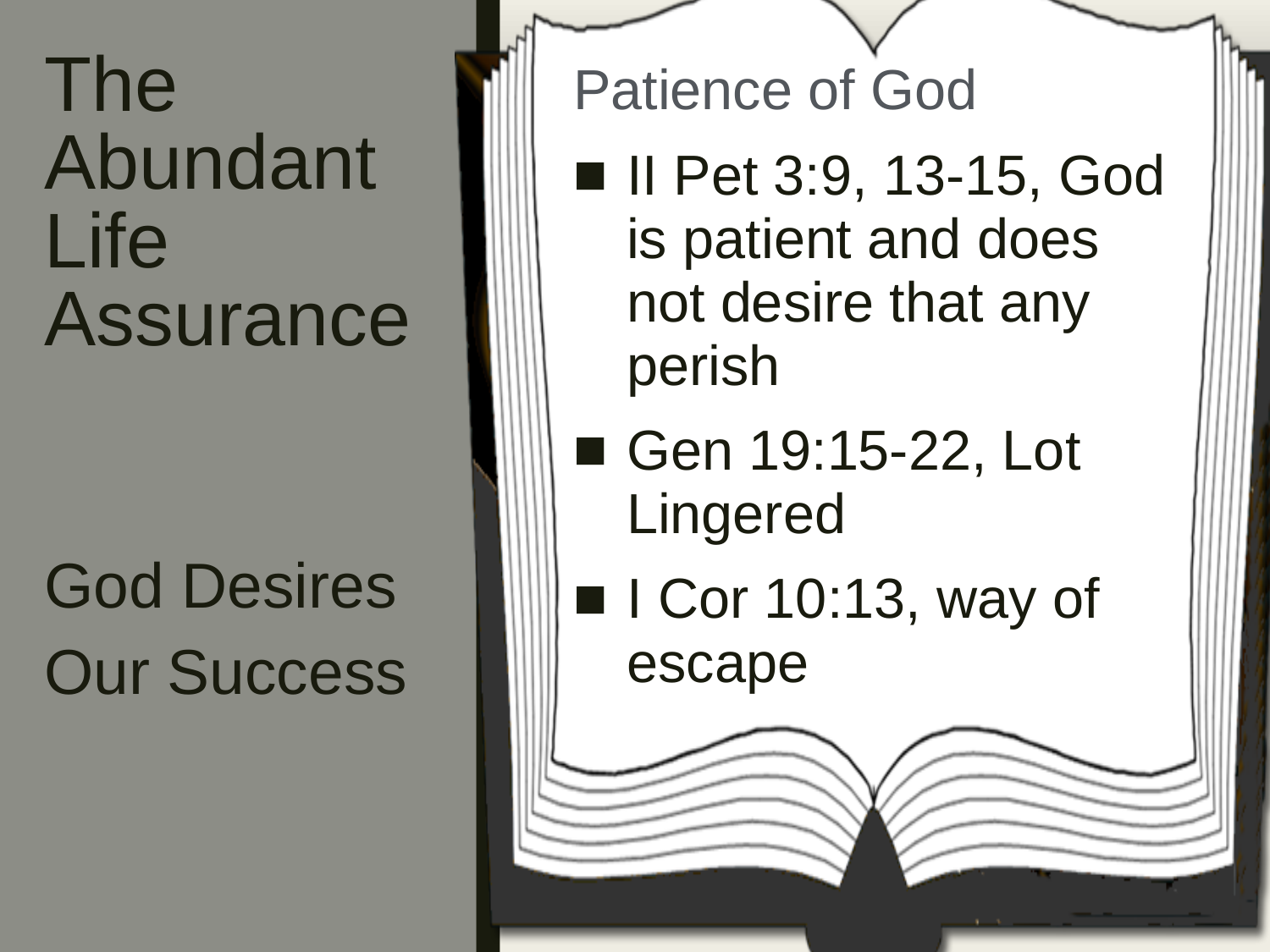

# The Abundant Life Assurance
Patience of God
II Pet 3:9, 13-15, God is patient and does not desire that any perish
Gen 19:15-22, Lot Lingered
I Cor 10:13, way of escape
God Desires Our Success